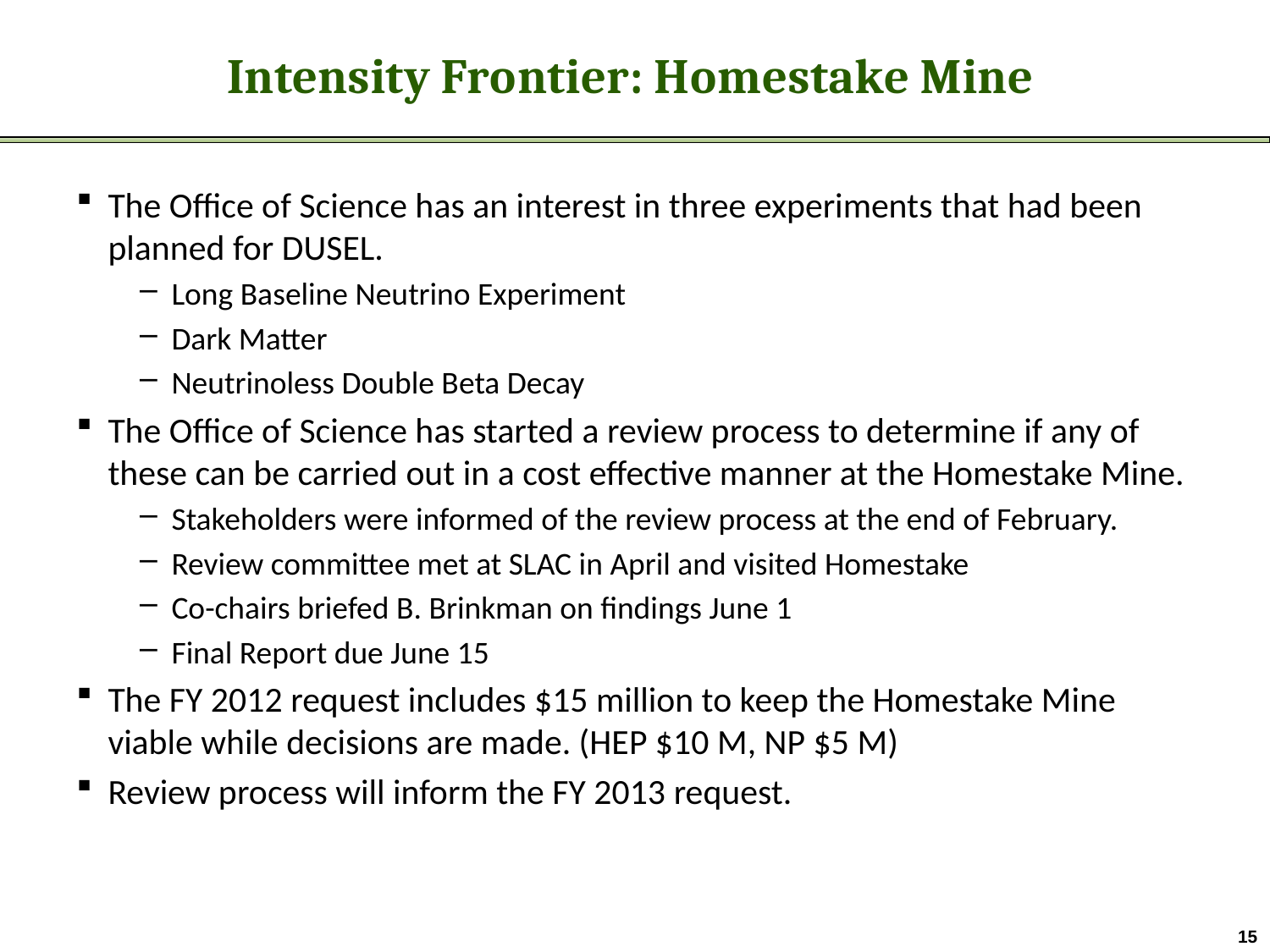

# Intensity Frontier: Homestake Mine
The Office of Science has an interest in three experiments that had been planned for DUSEL.
Long Baseline Neutrino Experiment
Dark Matter
Neutrinoless Double Beta Decay
The Office of Science has started a review process to determine if any of these can be carried out in a cost effective manner at the Homestake Mine.
Stakeholders were informed of the review process at the end of February.
Review committee met at SLAC in April and visited Homestake
Co-chairs briefed B. Brinkman on findings June 1
Final Report due June 15
The FY 2012 request includes $15 million to keep the Homestake Mine viable while decisions are made. (HEP $10 M, NP $5 M)
Review process will inform the FY 2013 request.
15